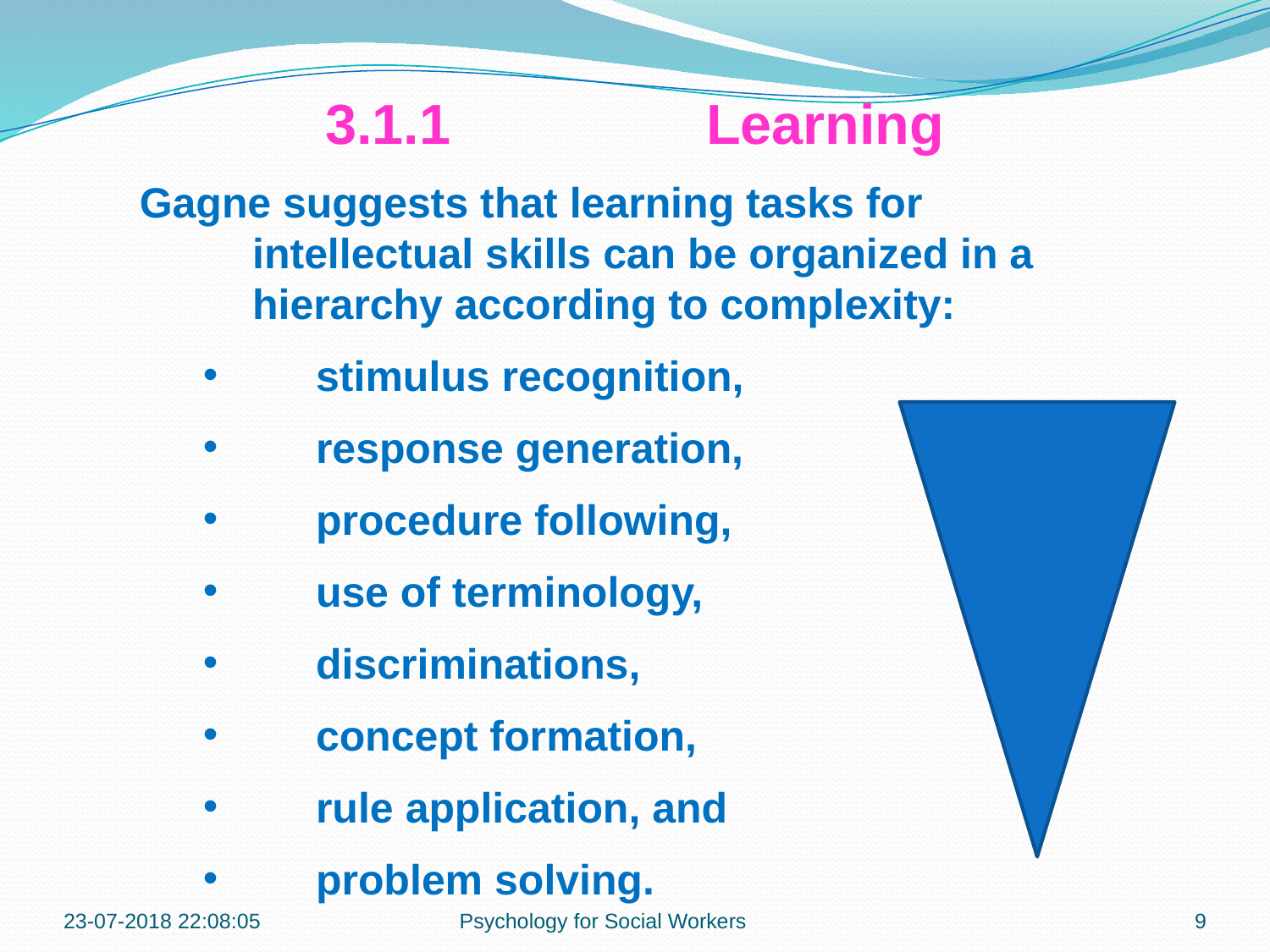

3.1.1 		Learning
Gagne suggests that learning tasks for intellectual skills can be organized in a hierarchy according to complexity:
stimulus recognition,
response generation,
procedure following,
use of terminology,
discriminations,
concept formation,
rule application, and
problem solving.

23-07-2018 22:08:05
Psychology for Social Workers
9